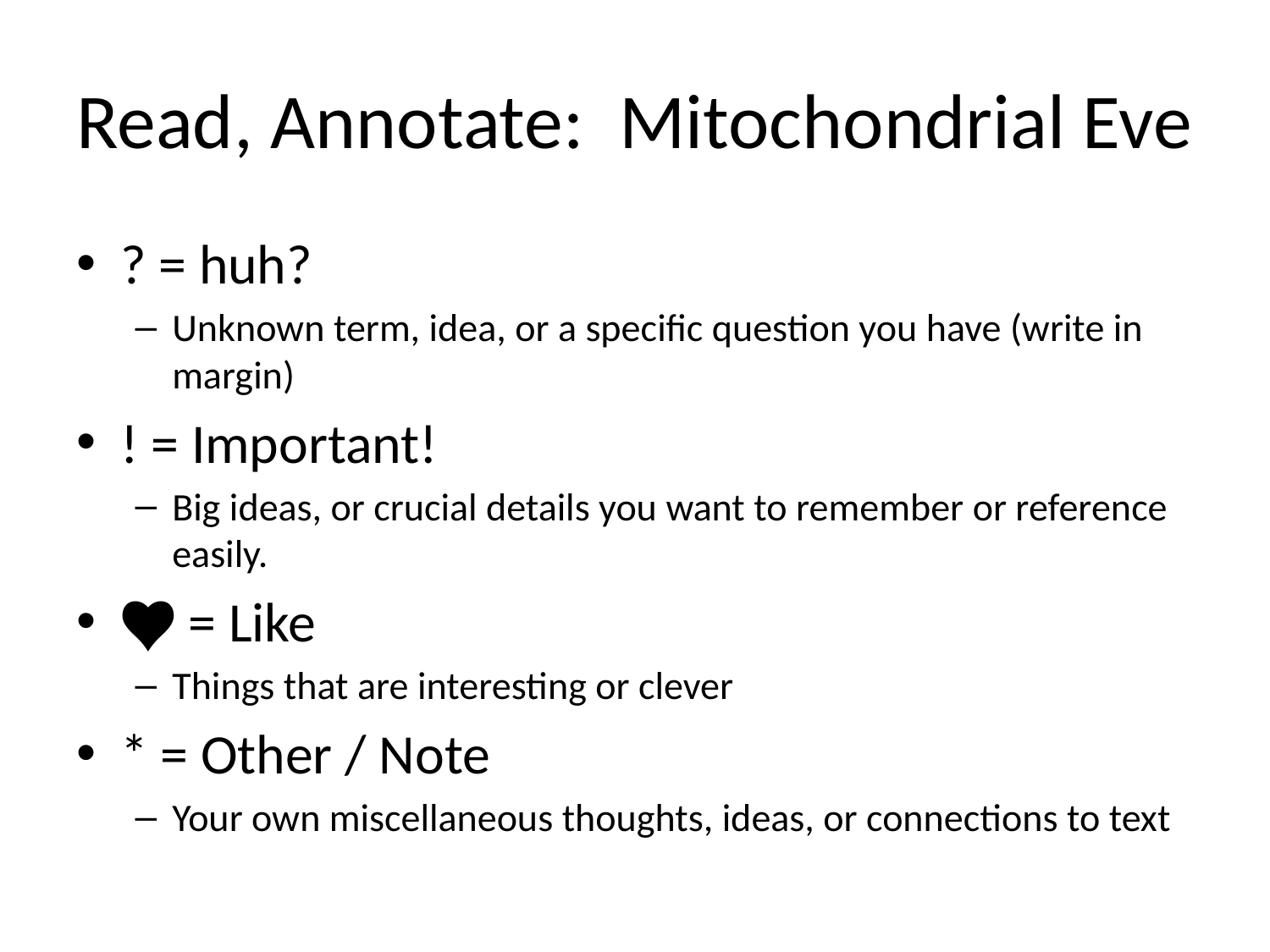

# Read, Annotate:  Mitochondrial Eve
? = huh?
Unknown term, idea, or a specific question you have (write in margin)
! = Important!
Big ideas, or crucial details you want to remember or reference easily.
♥ = Like
Things that are interesting or clever
* = Other / Note
Your own miscellaneous thoughts, ideas, or connections to text